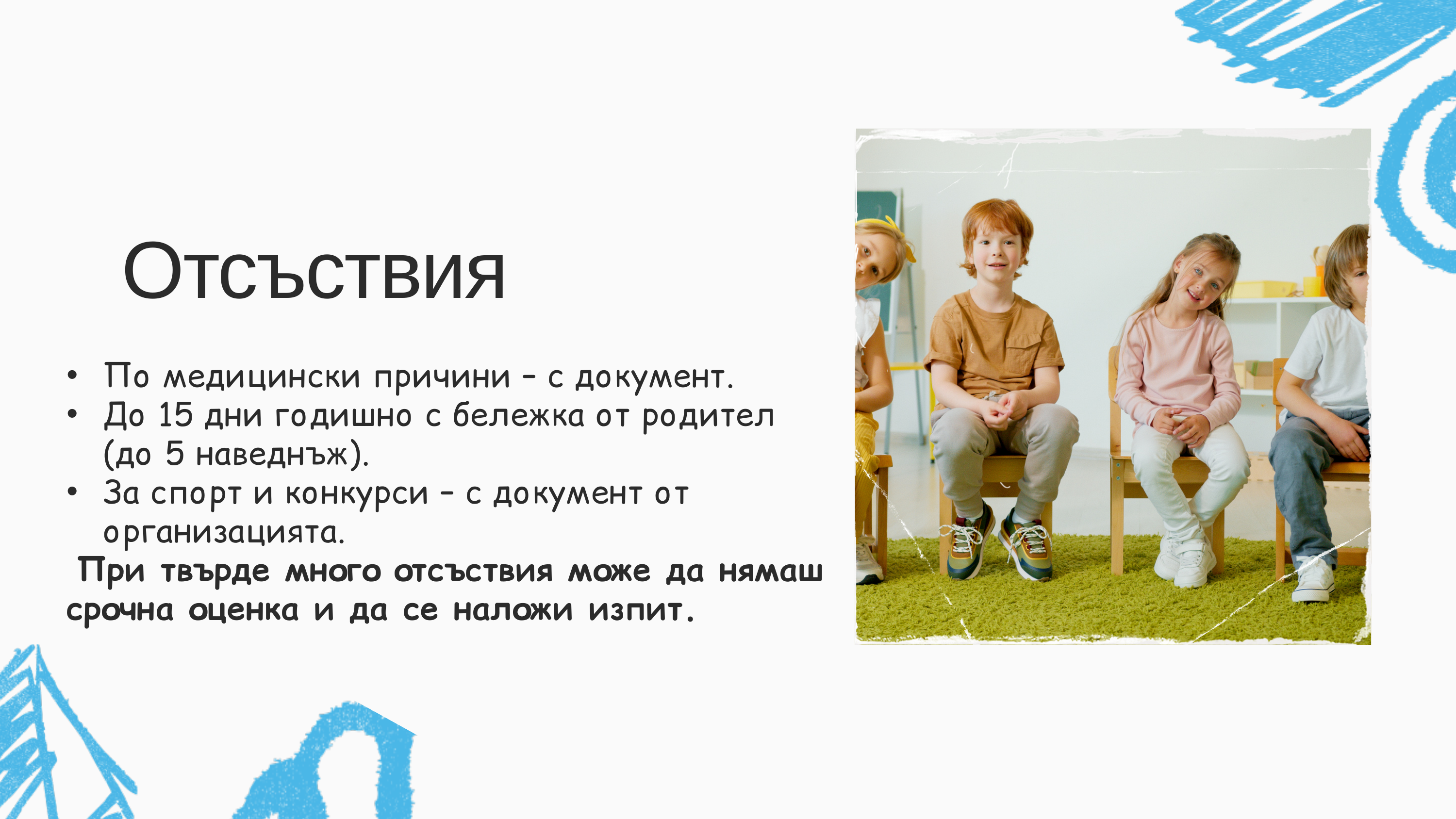

Отсъствия
По медицински причини – с документ.
До 15 дни годишно с бележка от родител (до 5 наведнъж).
За спорт и конкурси – с документ от организацията.
 При твърде много отсъствия може да нямаш срочна оценка и да се наложи изпит.